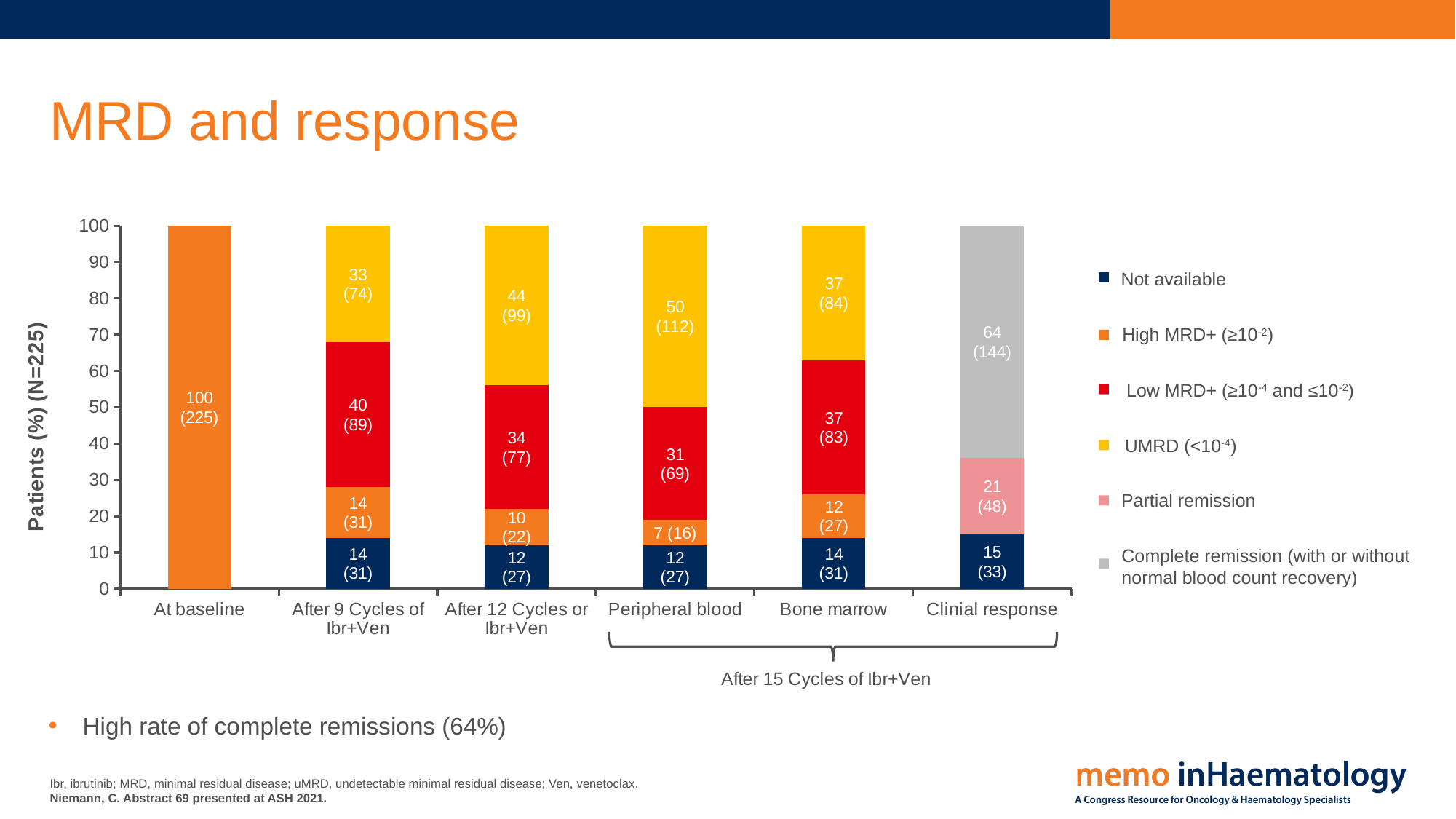

# MRD and response

### Chart

| Category | Not available | High MRD+ve (10-2) | Low MRD+ve (10-4 and 10-5) | uMRD | Partial remission | Complete remission (with or without normal blood count recovery) |
|---|---|---|---|---|---|---|
| At baseline | None | 100.0 | None | None | None | None |
| After 9 Cycles of Ibr+Ven | 14.0 | 14.0 | 40.0 | 33.0 | None | None |
| After 12 Cycles or Ibr+Ven | 12.0 | 10.0 | 34.0 | 44.0 | None | None |
| Peripheral blood | 12.0 | 7.0 | 31.0 | 50.0 | None | None |
| Bone marrow | 14.0 | 12.0 | 37.0 | 37.0 | None | None |
| Clinial response | 15.0 | None | None | None | 21.0 | 64.0 |
Not available

High MRD+ (≥10-2)

Low MRD+ (≥10-4 and ≤10-2)

UMRD (<10-4)

Partial remission

Complete remission (with or without
normal blood count recovery)

High rate of complete remissions (64%)
Ibr, ibrutinib; MRD, minimal residual disease; uMRD, undetectable minimal residual disease; Ven, venetoclax.
Niemann, C. Abstract 69 presented at ASH 2021.